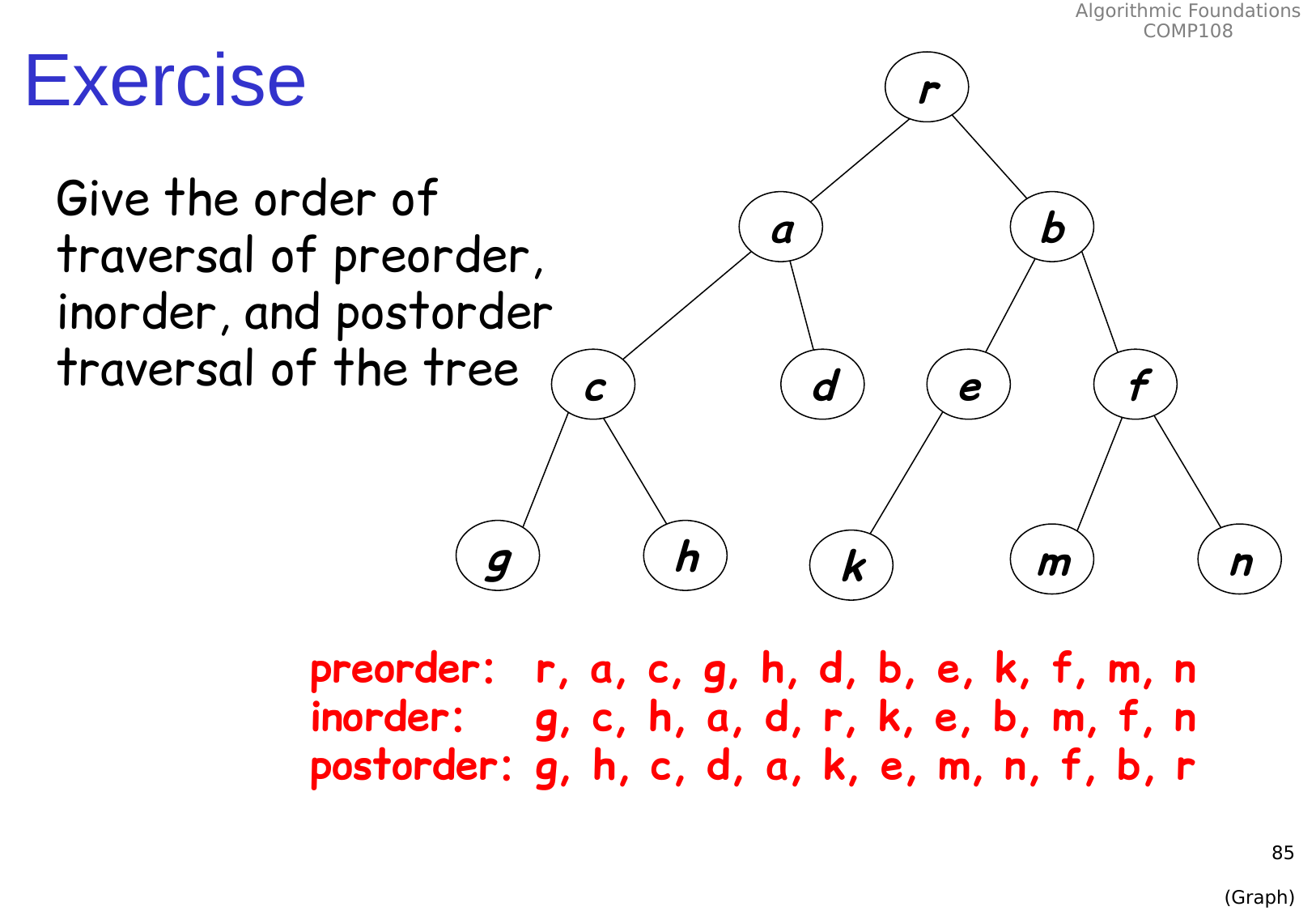

# Exercise
r

Give the order of traversal of preorder, inorder, and postorder traversal of the tree
a
b

c
d
e
f

g
h
m
n
k
preorder:	r, a, c, g, h, d, b, e, k, f, m, n
inorder:	g, c, h, a, d, r, k, e, b, m, f, n
postorder:	g, h, c, d, a, k, e, m, n, f, b, r
85

(Graph)